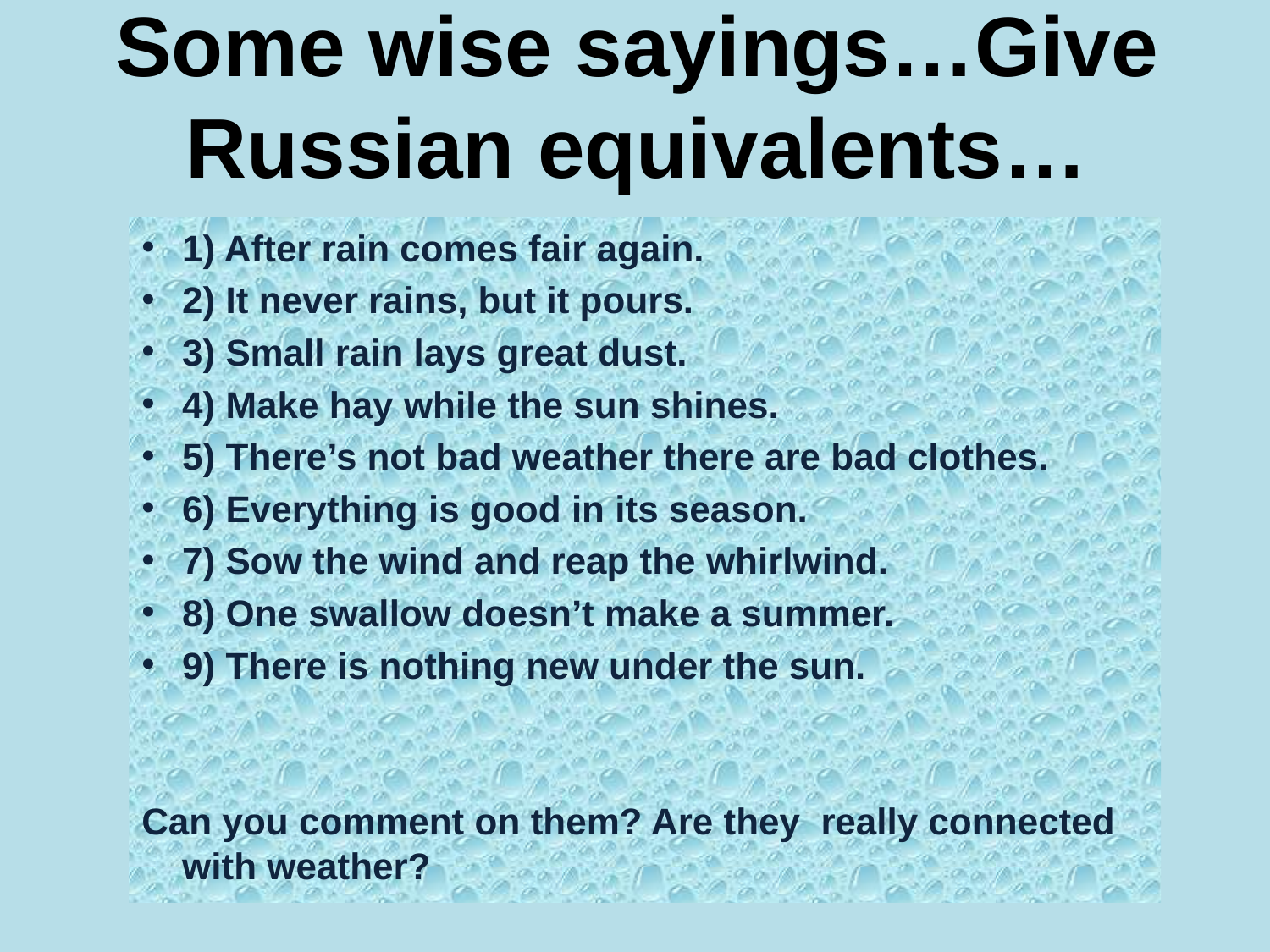

# Some wise sayings…Give Russian equivalents…
1) After rain comes fair again.
2) It never rains, but it pours.
3) Small rain lays great dust.
4) Make hay while the sun shines.
5) There’s not bad weather there are bad clothes.
6) Everything is good in its season.
7) Sow the wind and reap the whirlwind.
8) One swallow doesn’t make a summer.
9) There is nothing new under the sun.

Can you comment on them? Are they  really connected with weather?